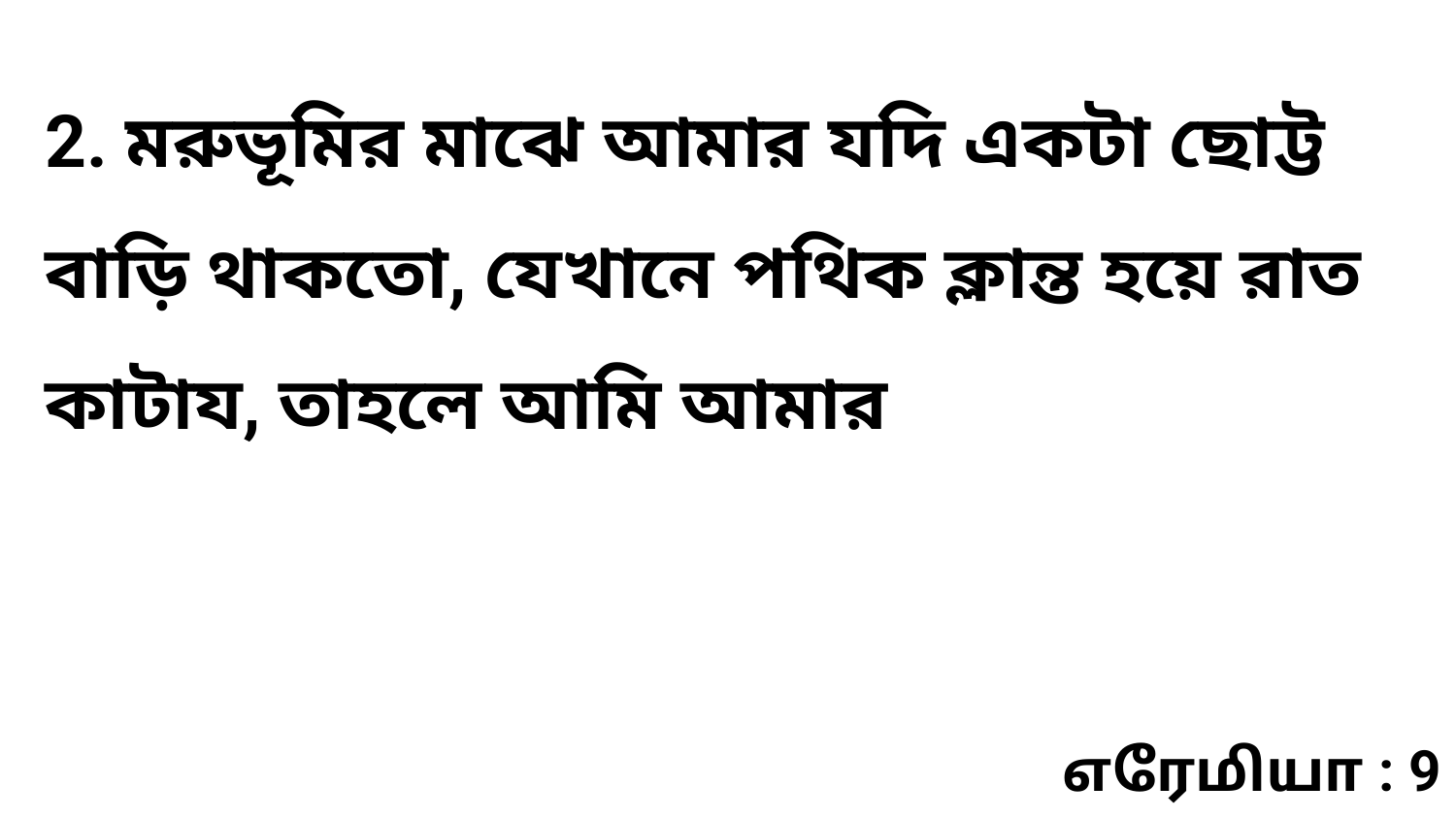

2. মরুভূমির মাঝে আমার যদি একটা ছোট্ট বাড়ি থাকতো, যেখানে পথিক ক্লান্ত হয়ে রাত কাটায, তাহলে আমি আমার
எரேமியா : 9